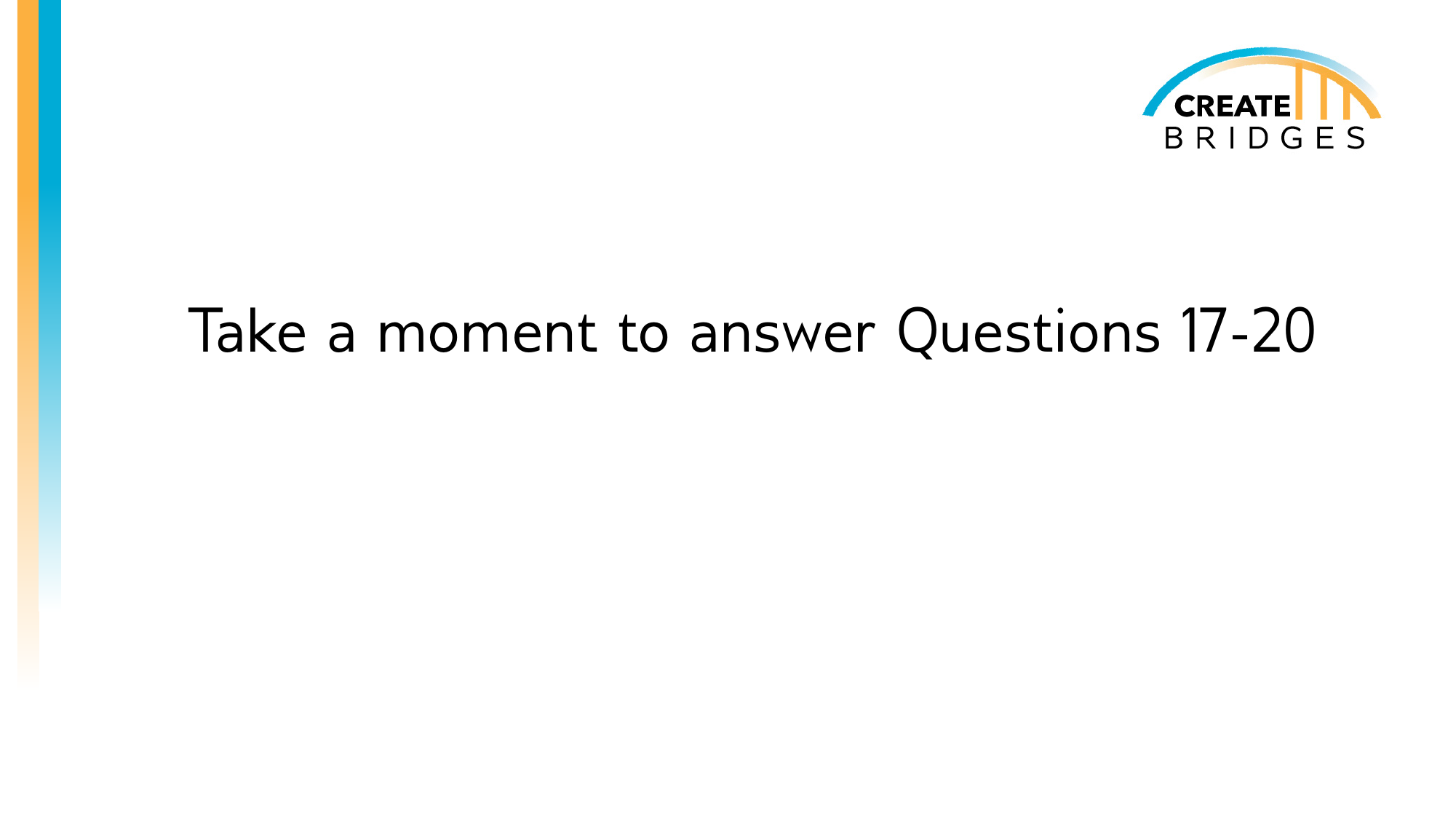

#

Take a moment to answer Questions 17-20